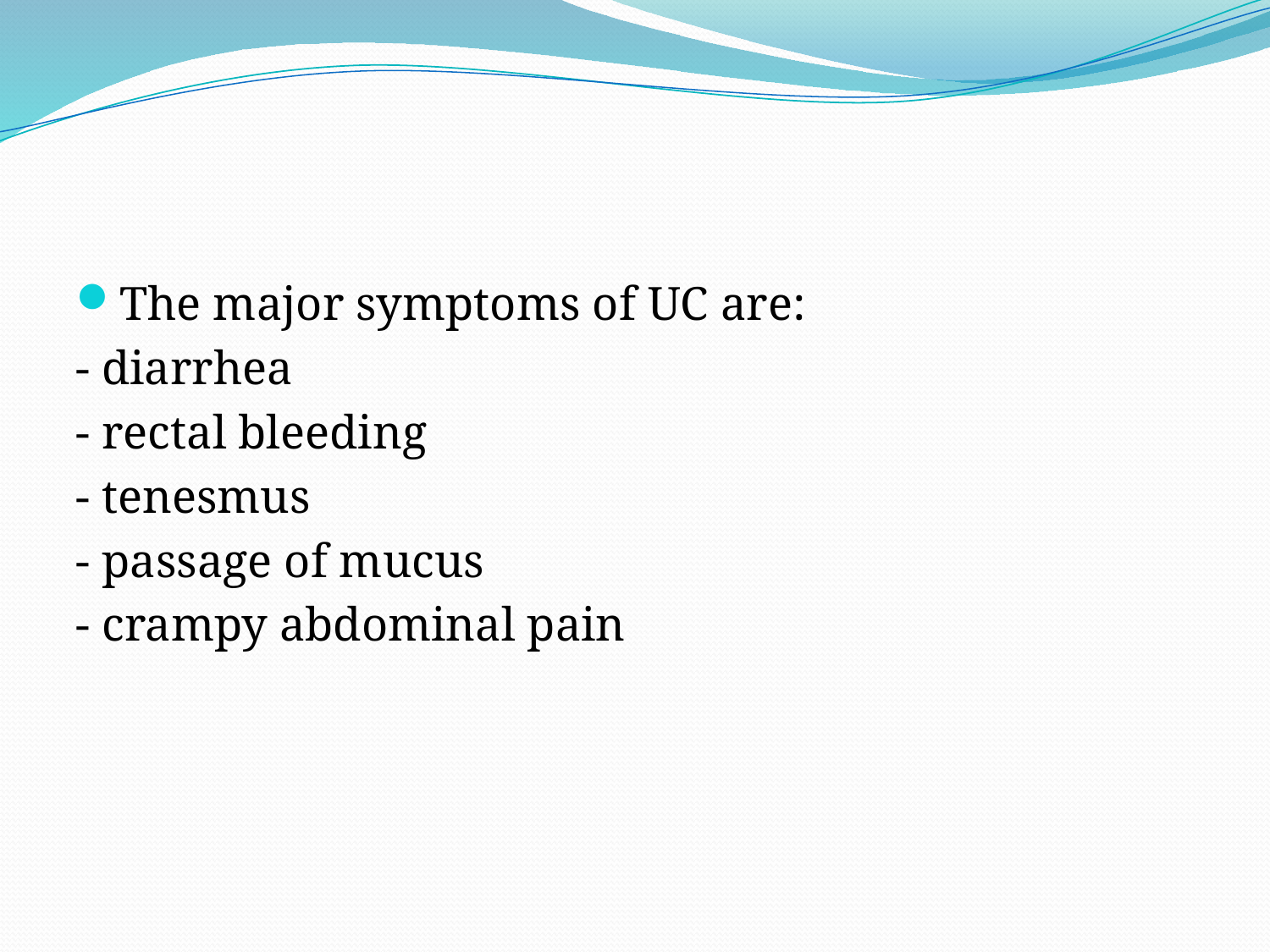

#
The major symptoms of UC are:
- diarrhea
- rectal bleeding
- tenesmus
- passage of mucus
- crampy abdominal pain